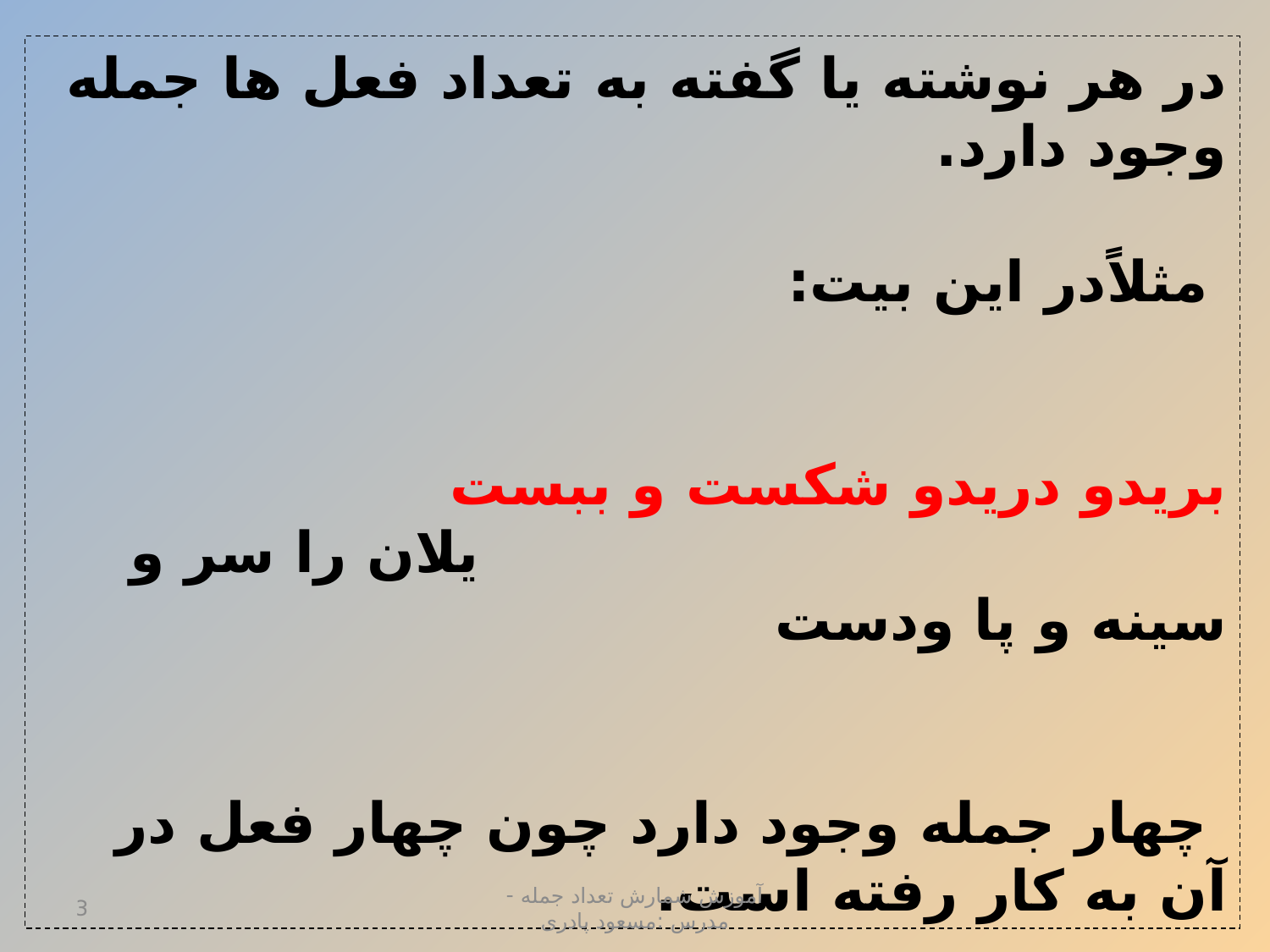

در هر نوشته یا گفته به تعداد فعل ها جمله وجود دارد.

 مثلاًدر این بیت:
                                                                                                                     بریدو دریدو شکست و ببست
                                      یلان را سر و سینه و پا ودست

 چهار جمله وجود دارد چون چهار فعل در آن به کار رفته است.
3
آموزش شمارش تعداد جمله - مدرس :مسعود پادری